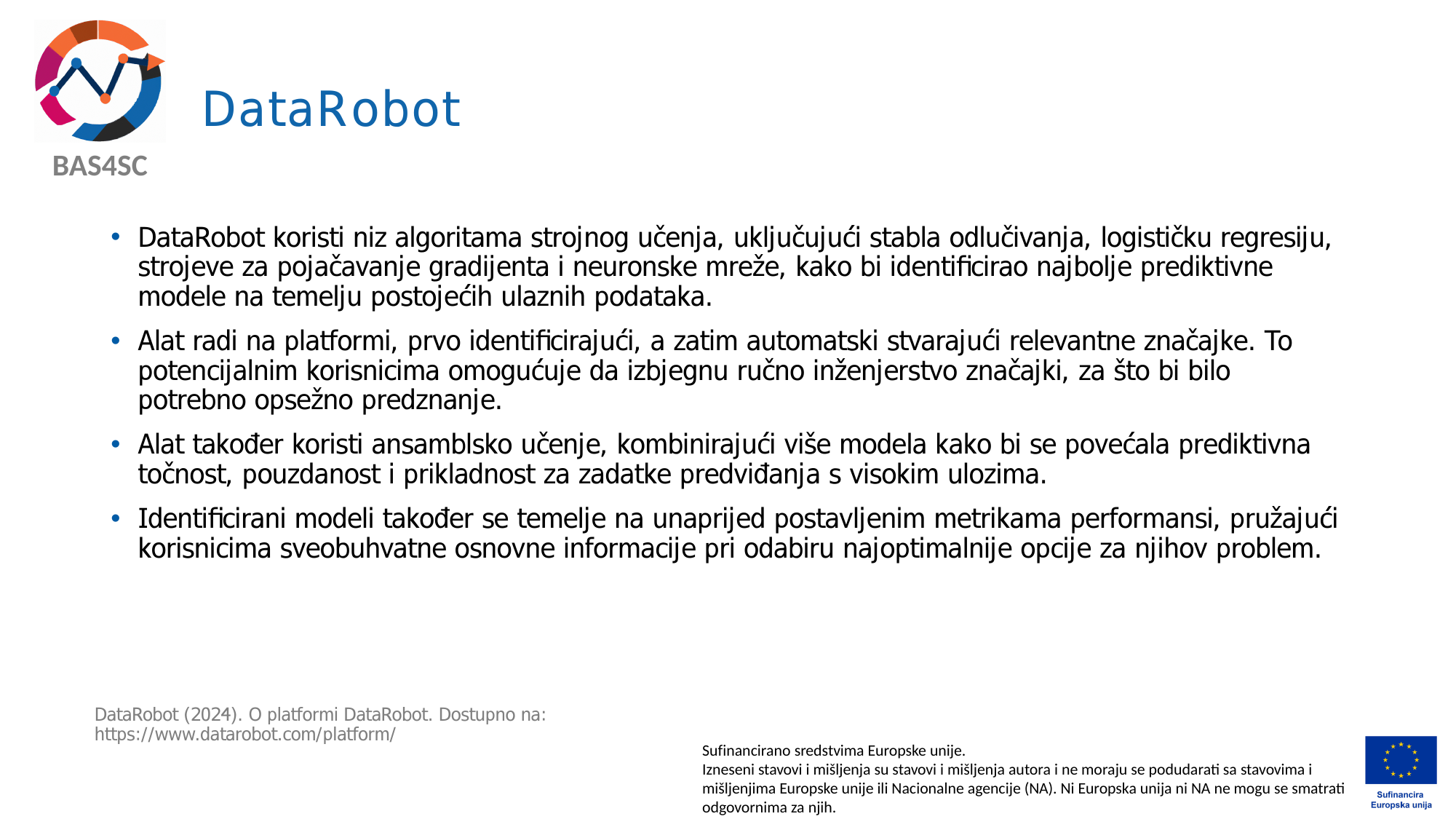

# DataRobot
DataRobot koristi niz algoritama strojnog učenja, uključujući stabla odlučivanja, logističku regresiju, strojeve za pojačavanje gradijenta i neuronske mreže, kako bi identificirao najbolje prediktivne modele na temelju postojećih ulaznih podataka.
Alat radi na platformi, prvo identificirajući, a zatim automatski stvarajući relevantne značajke. To potencijalnim korisnicima omogućuje da izbjegnu ručno inženjerstvo značajki, za što bi bilo potrebno opsežno predznanje.
Alat također koristi ansamblsko učenje, kombinirajući više modela kako bi se povećala prediktivna točnost, pouzdanost i prikladnost za zadatke predviđanja s visokim ulozima.
Identificirani modeli također se temelje na unaprijed postavljenim metrikama performansi, pružajući korisnicima sveobuhvatne osnovne informacije pri odabiru najoptimalnije opcije za njihov problem.
DataRobot (2024). O platformi DataRobot. Dostupno na: https://www.datarobot.com/platform/